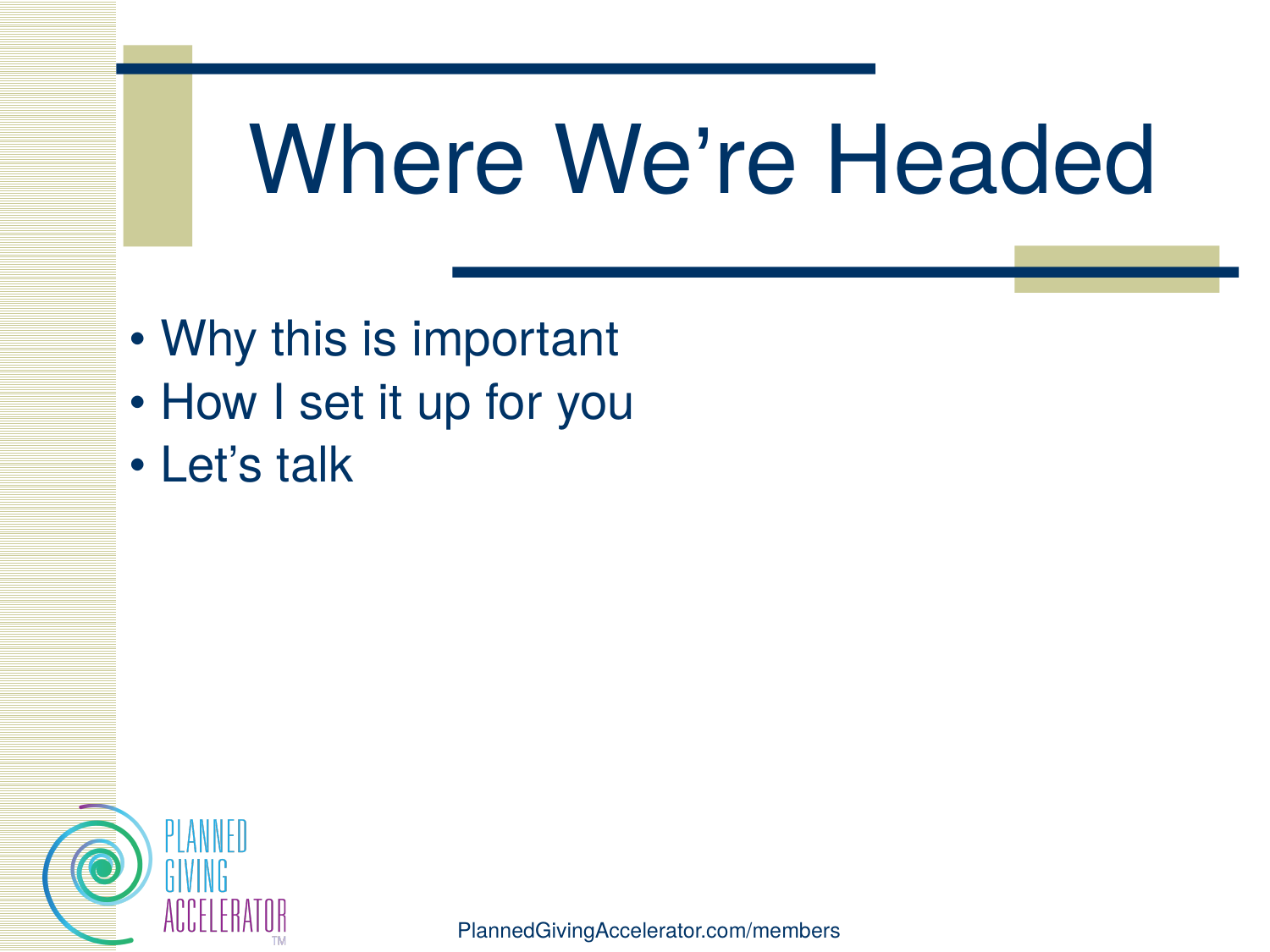

# Where We’re Headed
• Why this is important
• How I set it up for you
• Let’s talk

PlannedGivingAccelerator.com/members